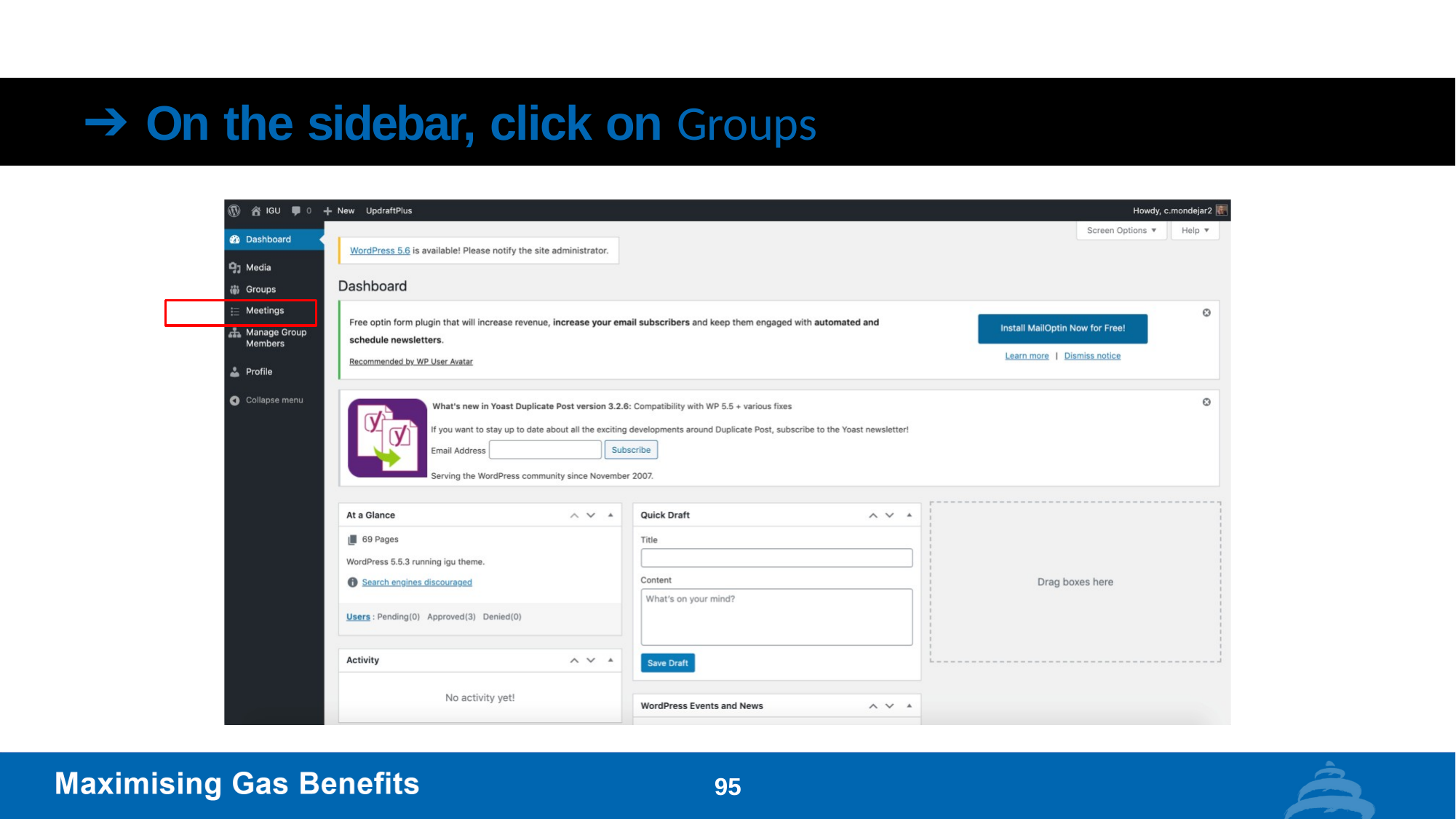

# ➔ On the sidebar, click on Groups

95